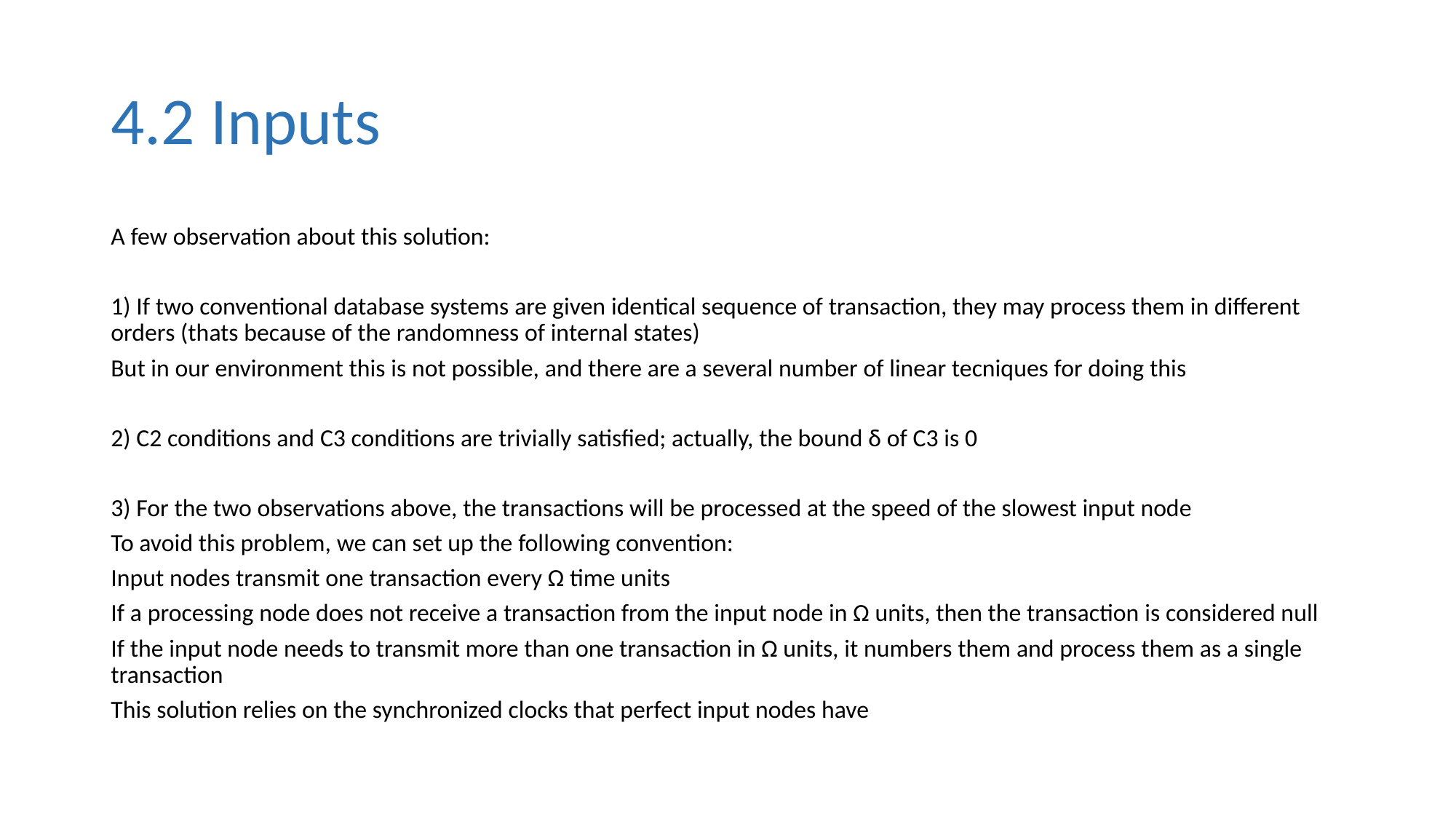

# 4.2 Inputs
A few observation about this solution:

1) If two conventional database systems are given identical sequence of transaction, they may process them in different orders (thats because of the randomness of internal states)
But in our environment this is not possible, and there are a several number of linear tecniques for doing this

2) C2 conditions and C3 conditions are trivially satisfied; actually, the bound δ of C3 is 0

3) For the two observations above, the transactions will be processed at the speed of the slowest input node
To avoid this problem, we can set up the following convention:
Input nodes transmit one transaction every Ω time units
If a processing node does not receive a transaction from the input node in Ω units, then the transaction is considered null
If the input node needs to transmit more than one transaction in Ω units, it numbers them and process them as a single transaction
This solution relies on the synchronized clocks that perfect input nodes have